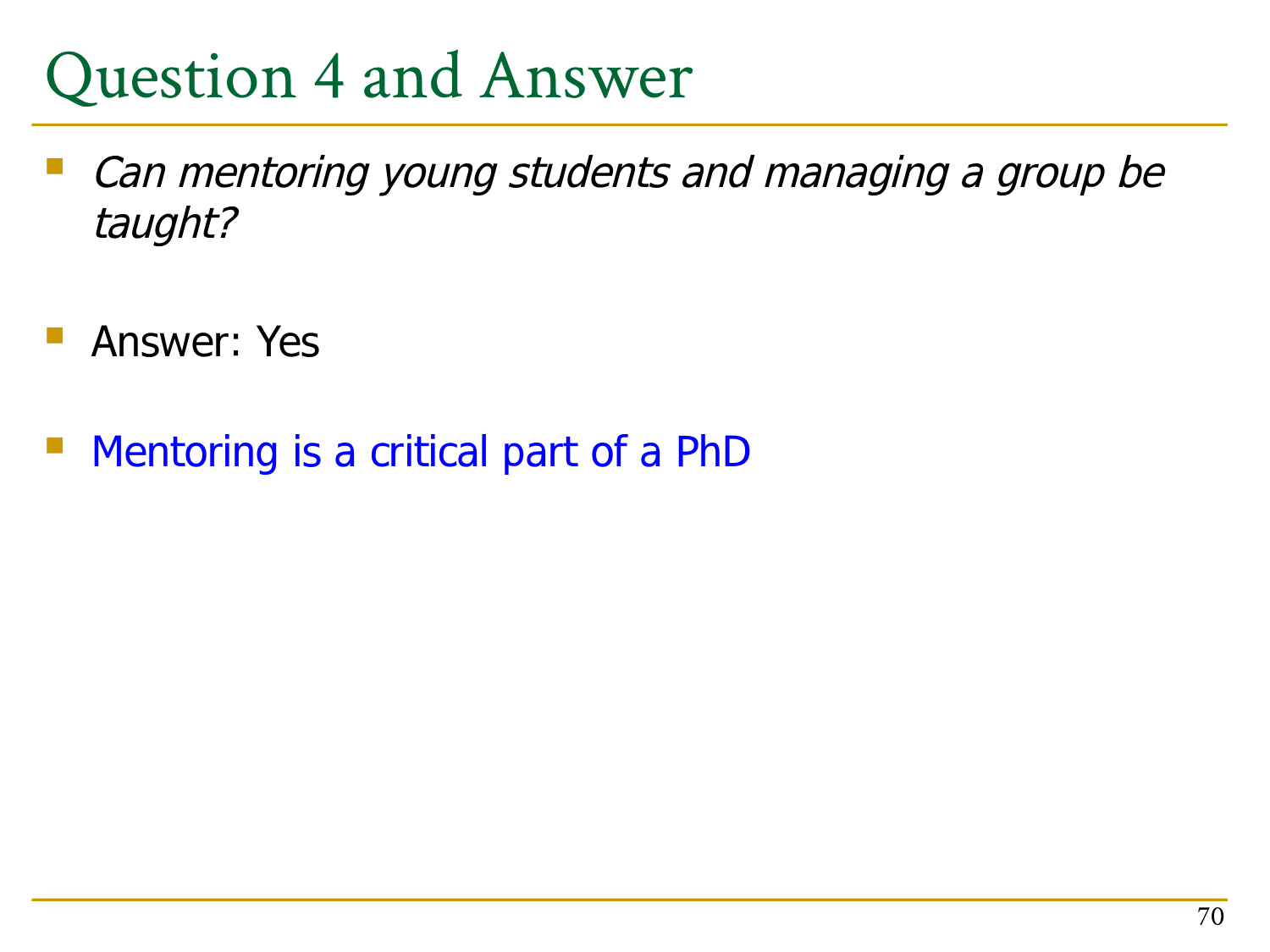

# Question 4 and Answer
Can mentoring young students and managing a group be taught?

Answer: Yes
Mentoring is a critical part of a PhD
70